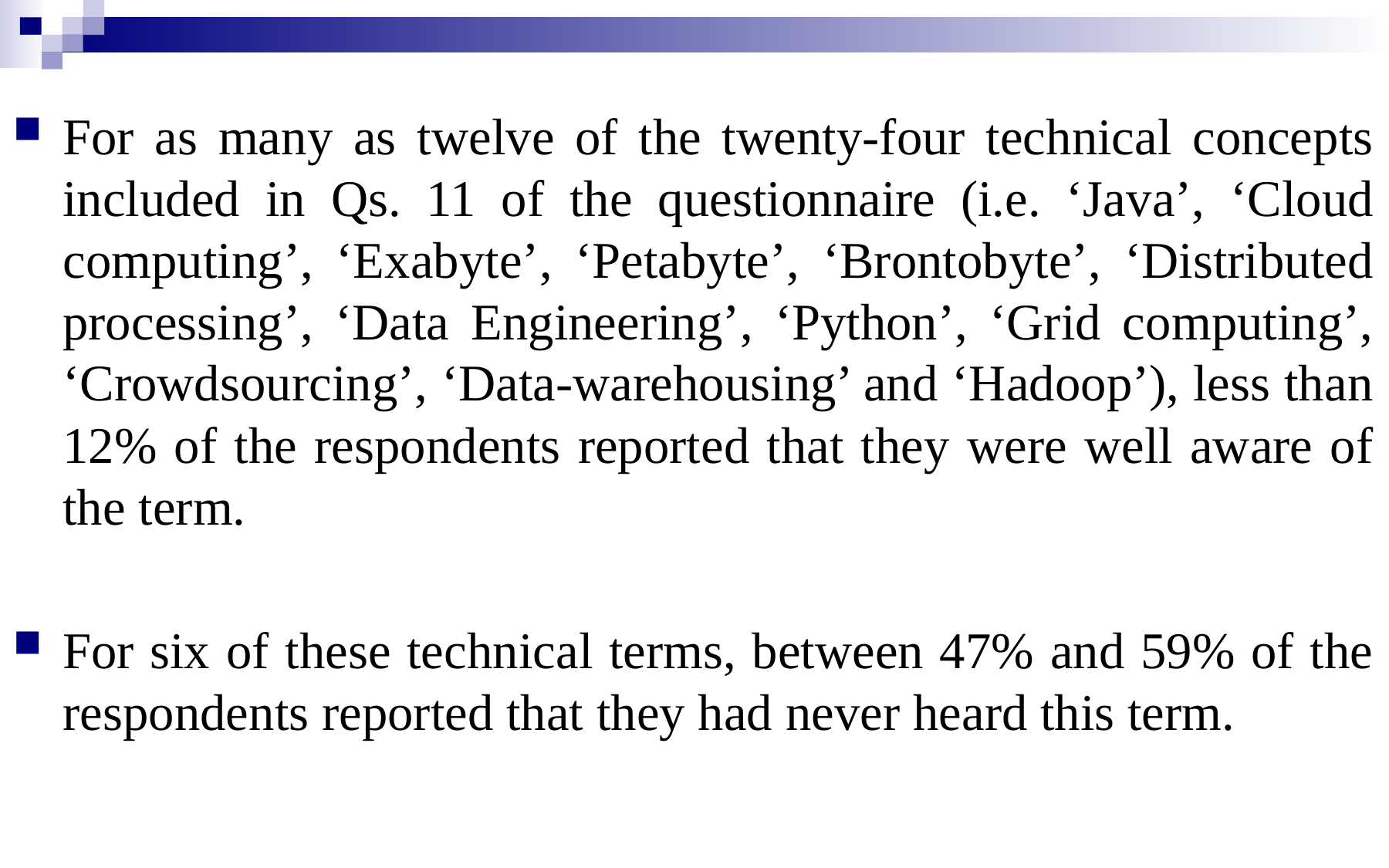

For as many as twelve of the twenty-four technical concepts included in Qs. 11 of the questionnaire (i.e. ‘Java’, ‘Cloud computing’, ‘Exabyte’, ‘Petabyte’, ‘Brontobyte’, ‘Distributed processing’, ‘Data Engineering’, ‘Python’, ‘Grid computing’, ‘Crowdsourcing’, ‘Data-warehousing’ and ‘Hadoop’), less than 12% of the respondents reported that they were well aware of the term.

For six of these technical terms, between 47% and 59% of the respondents reported that they had never heard this term.